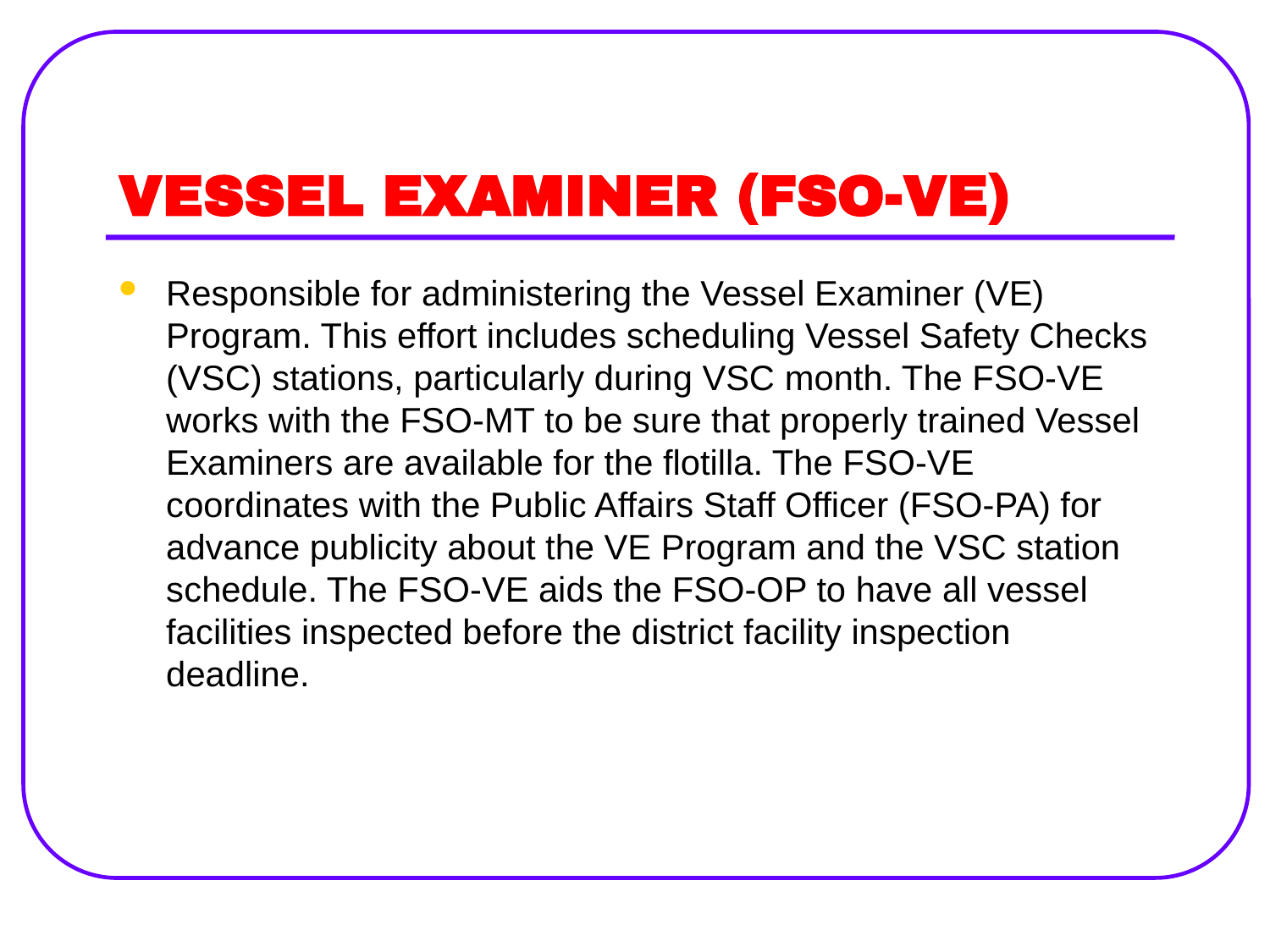

# VESSEL EXAMINER (FSO-VE)
Responsible for administering the Vessel Examiner (VE) Program. This effort includes scheduling Vessel Safety Checks (VSC) stations, particularly during VSC month. The FSO-VE works with the FSO-MT to be sure that properly trained Vessel Examiners are available for the flotilla. The FSO-VE coordinates with the Public Affairs Staff Officer (FSO-PA) for advance publicity about the VE Program and the VSC station schedule. The FSO-VE aids the FSO-OP to have all vessel facilities inspected before the district facility inspection deadline.